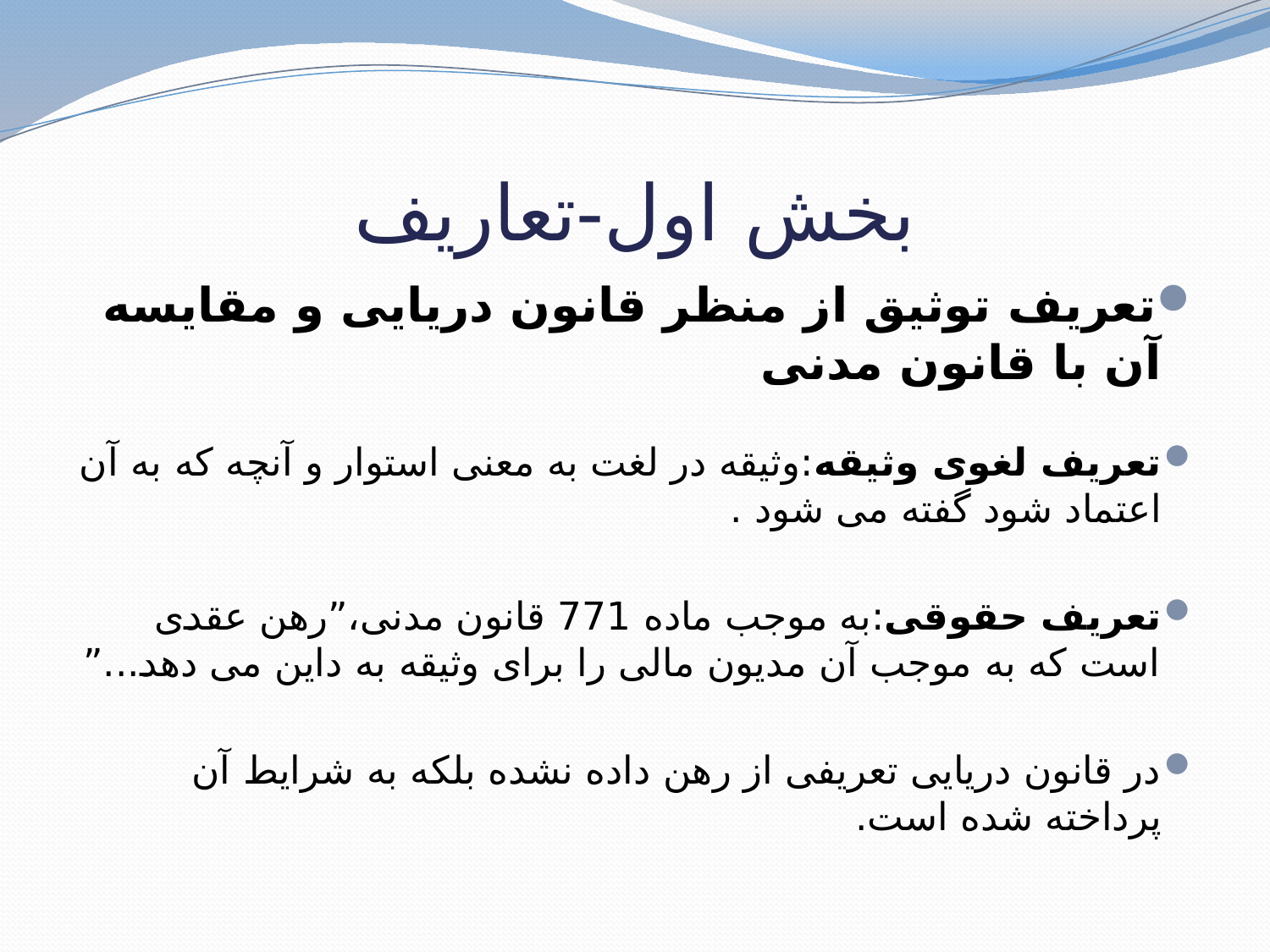

# بخش اول-تعاریف
تعریف توثیق از منظر قانون دریایی و مقایسه آن با قانون مدنی

تعریف لغوی وثیقه:وثیقه در لغت به معنی استوار و آنچه که به آن اعتماد شود گفته می شود .

تعریف حقوقی:به موجب ماده 771 قانون مدنی،”رهن عقدی است که به موجب آن مدیون مالی را برای وثیقه به داین می دهد...”

در قانون دریایی تعریفی از رهن داده نشده بلکه به شرایط آن پرداخته شده است.